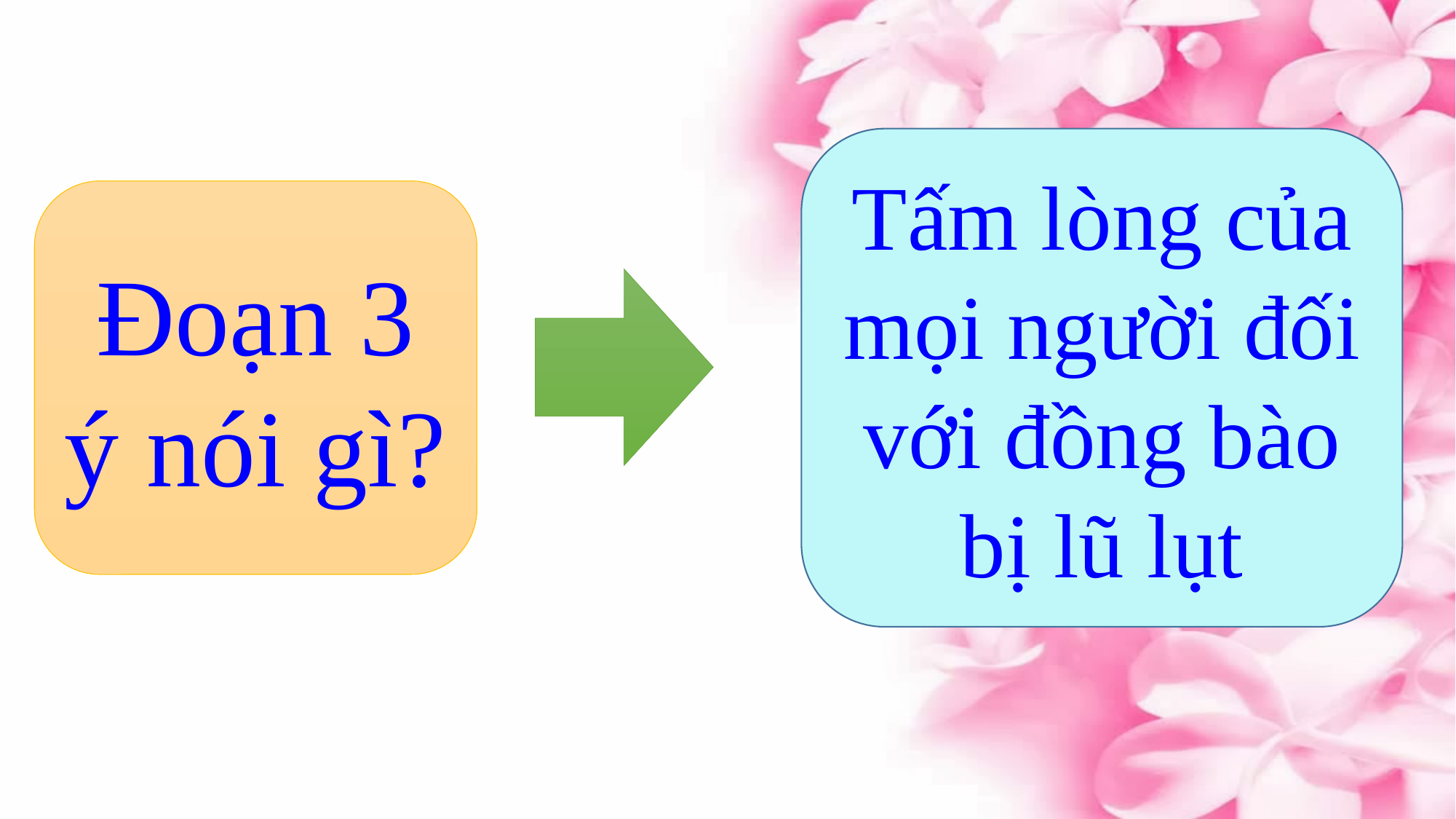

Tấm lòng của mọi người đối với đồng bào bị lũ lụt
Đoạn 3 ý nói gì?